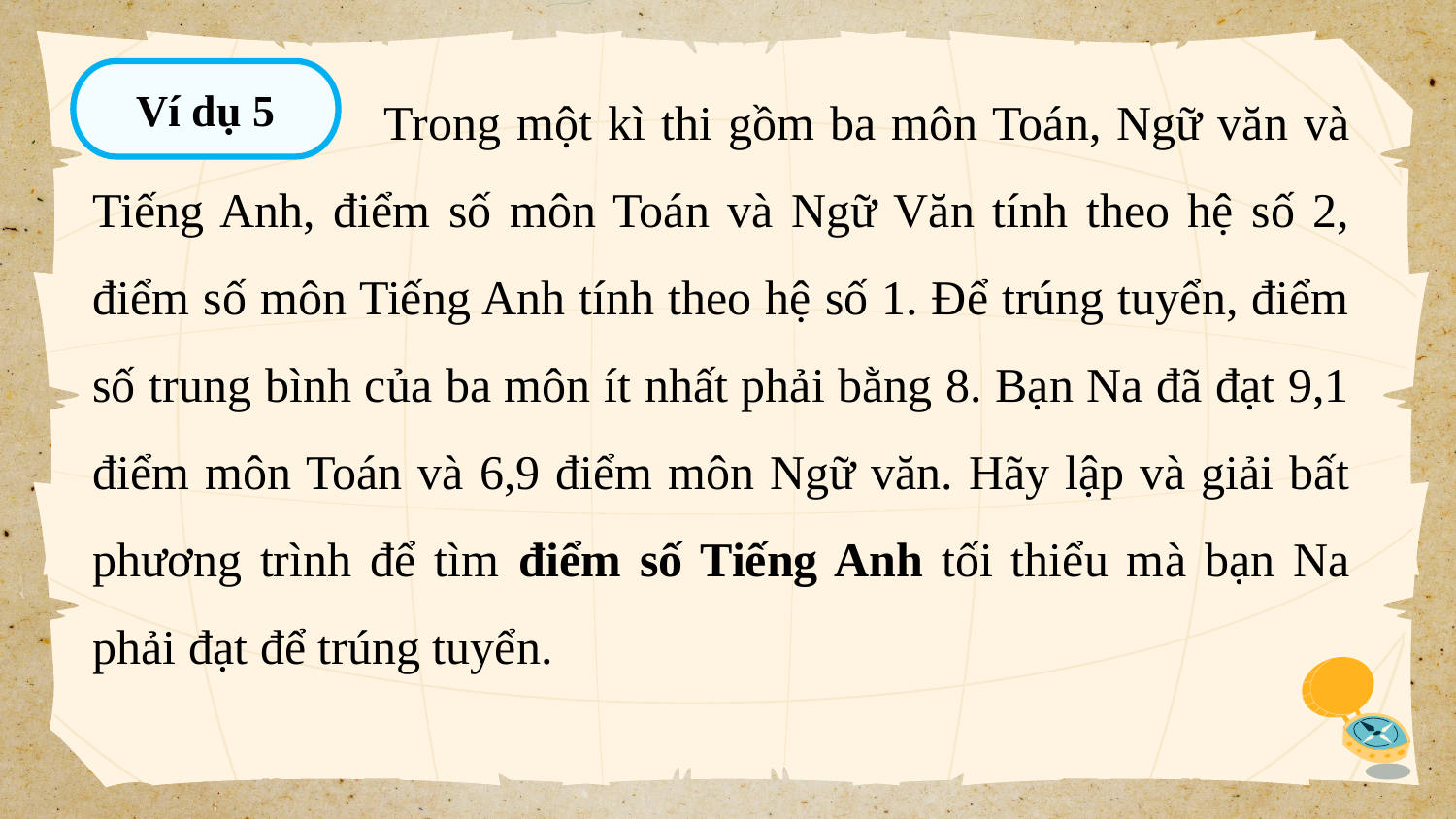

Trong một kì thi gồm ba môn Toán, Ngữ văn và Tiếng Anh, điểm số môn Toán và Ngữ Văn tính theo hệ số 2, điểm số môn Tiếng Anh tính theo hệ số 1. Để trúng tuyển, điểm số trung bình của ba môn ít nhất phải bằng 8. Bạn Na đã đạt 9,1 điểm môn Toán và 6,9 điểm môn Ngữ văn. Hãy lập và giải bất phương trình để tìm điểm số Tiếng Anh tối thiểu mà bạn Na phải đạt để trúng tuyển.
Ví dụ 5